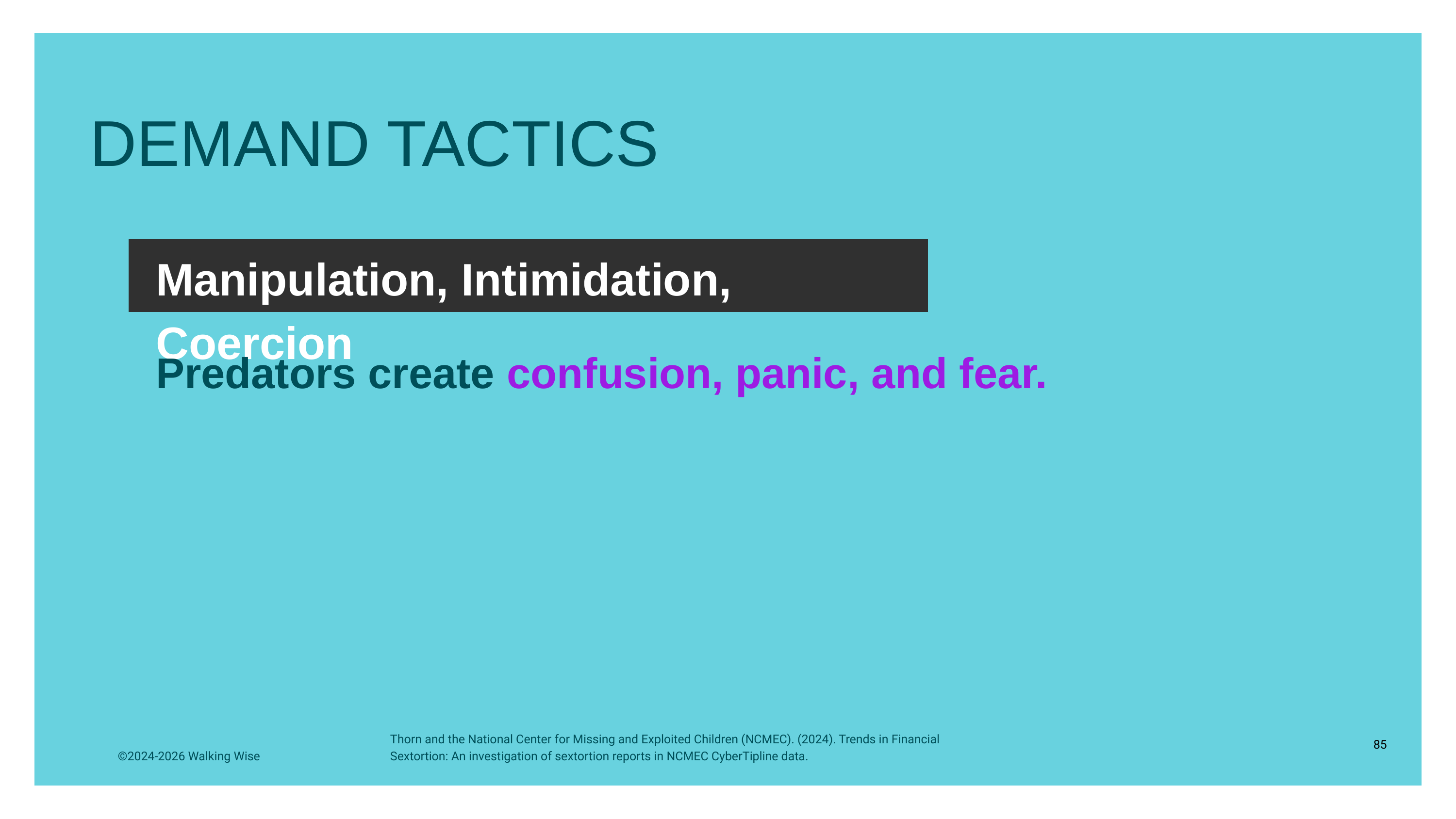

LESSON PLANS
DEMAND TACTICS

Manipulation, Intimidation, Coercion
Predators create confusion, panic, and fear.
Thorn and the National Center for Missing and Exploited Children (NCMEC). (2024). Trends in Financial Sextortion: An investigation of sextortion reports in NCMEC CyberTipline data.
85
©2024-2026 Walking Wise
3